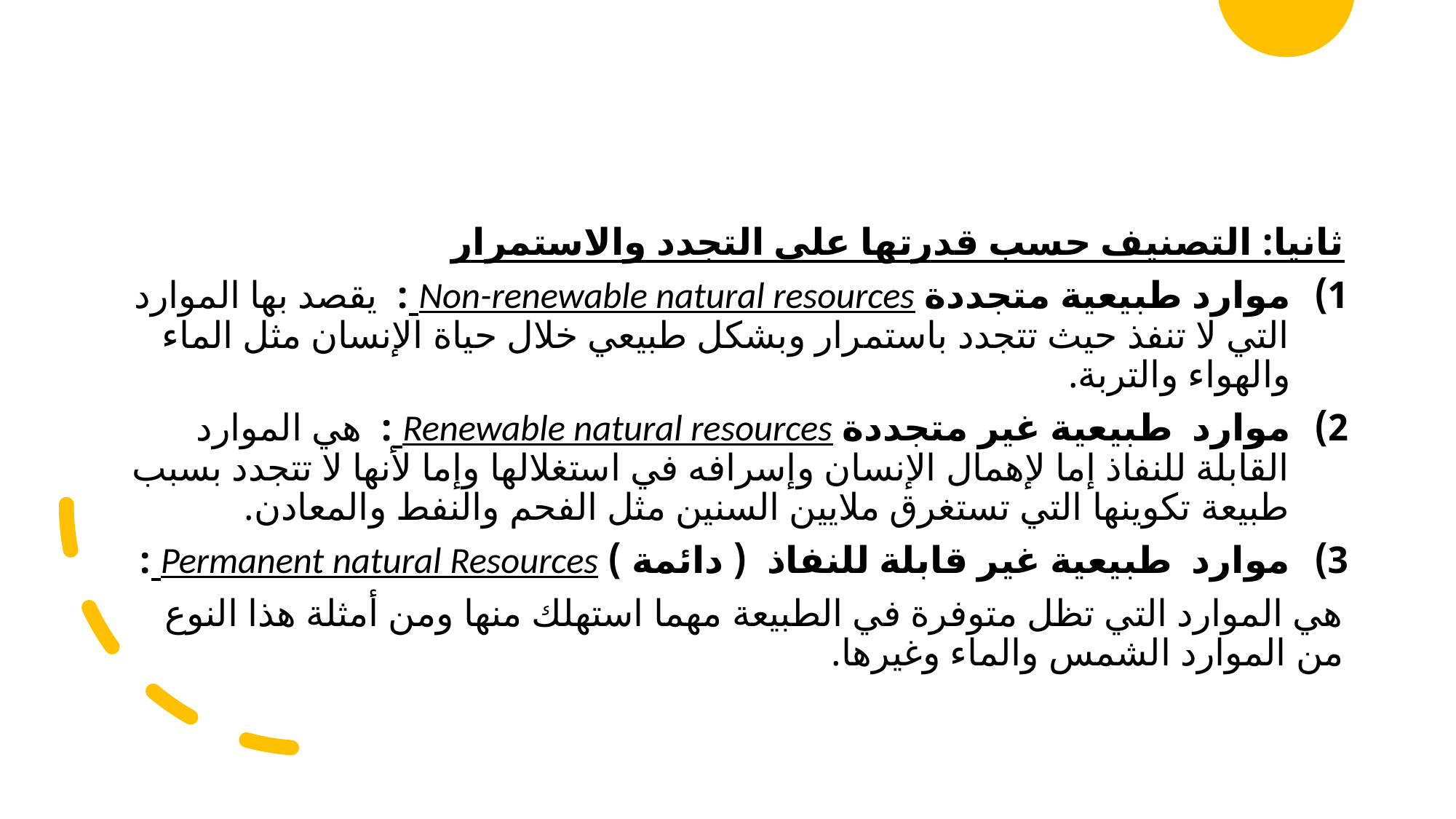

ثانيا: التصنيف حسب قدرتها على التجدد والاستمرار
موارد طبيعية متجددة Non-renewable natural resources :  يقصد بها الموارد التي لا تنفذ حيث تتجدد باستمرار وبشكل طبيعي خلال حياة الإنسان مثل الماء والهواء والتربة.
موارد  طبيعية غير متجددة Renewable natural resources :  هي الموارد القابلة للنفاذ إما لإهمال الإنسان وإسرافه في استغلالها وإما لأنها لا تتجدد بسبب طبيعة تكوينها التي تستغرق ملايين السنين مثل الفحم والنفط والمعادن.
موارد  طبيعية غير قابلة للنفاذ  ( دائمة ) Permanent natural Resources :
هي الموارد التي تظل متوفرة في الطبيعة مهما استهلك منها ومن أمثلة هذا النوع من الموارد الشمس والماء وغيرها.